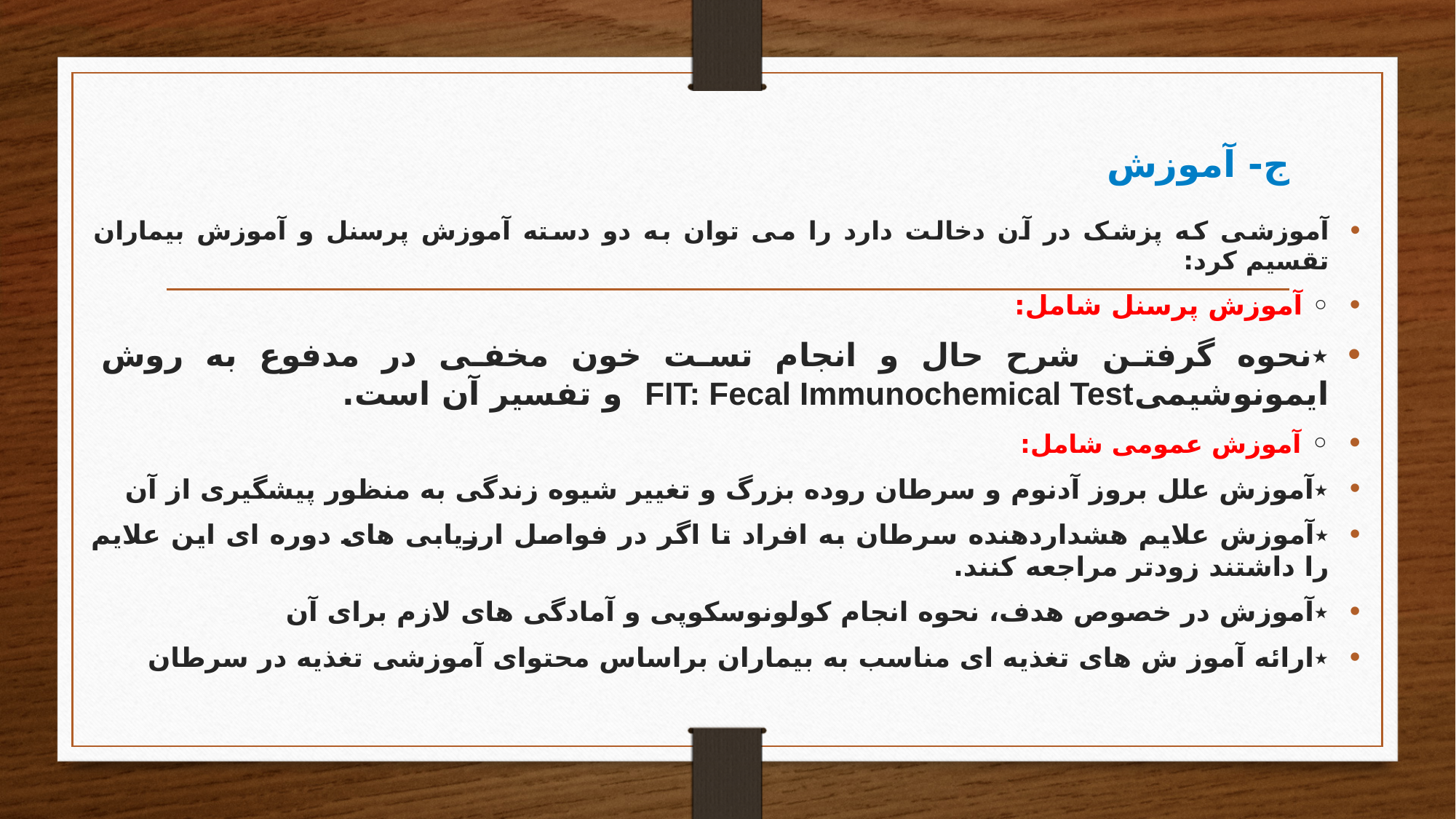

# ج- آموزش
آموزشی که پزشک در آن دخالت دارد را می توان به دو دسته آموزش پرسنل و آموزش بیماران تقسیم کرد:
◦ آموزش پرسنل شامل:
٭نحوه گرفتن شرح حال و انجام تست خون مخفی در مدفوع به روش ایمونوشیمیFIT: Fecal Immunochemical Test  و تفسیر آن است.
◦ آموزش عمومی شامل:
٭آموزش علل بروز آدنوم و سرطان روده بزرگ و تغییر شیوه زندگی به منظور پیشگیری از آن
٭آموزش علایم هشداردهنده سرطان به افراد تا اگر در فواصل ارزیابی های دوره ای این علایم را داشتند زودتر مراجعه کنند.
٭آموزش در خصوص هدف، نحوه انجام کولونوسکوپی و آمادگی های لازم برای آن
٭ارائه آموز ش های تغذیه ای مناسب به بیماران براساس محتوای آموزشی تغذیه در سرطان